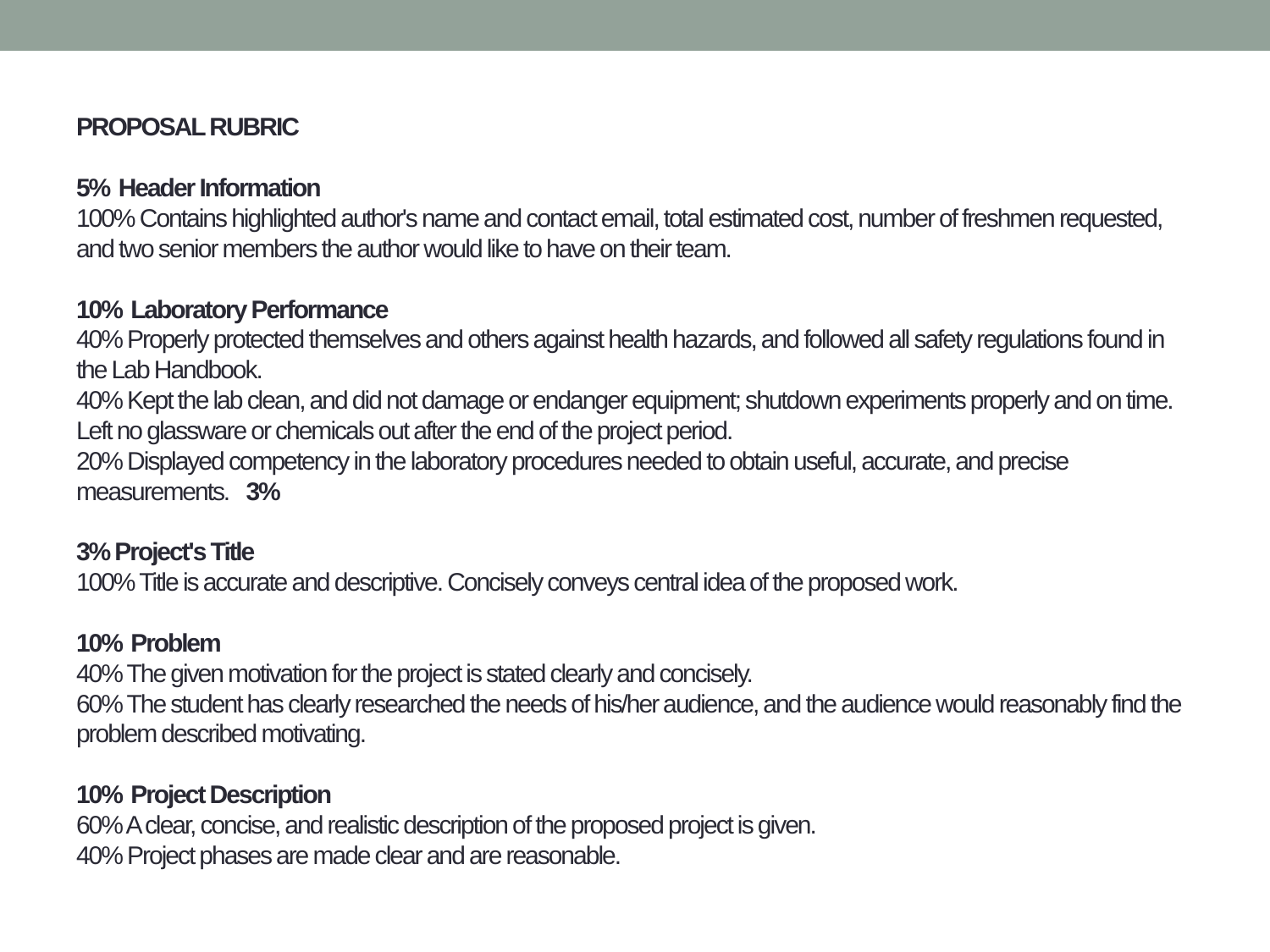

# PROPOSAL RUBRIC 5% Header Information 100% Contains highlighted author's name and contact email, total estimated cost, number of freshmen requested, and two senior members the author would like to have on their team.   10% Laboratory Performance 40% Properly protected themselves and others against health hazards, and followed all safety regulations found in the Lab Handbook.   40% Kept the lab clean, and did not damage or endanger equipment; shutdown experiments properly and on time. Left no glassware or chemicals out after the end of the project period.   20% Displayed competency in the laboratory procedures needed to obtain useful, accurate, and precise measurements.   3% 3% Project's Title 100% Title is accurate and descriptive. Concisely conveys central idea of the proposed work.   10% Problem 40% The given motivation for the project is stated clearly and concisely.   60% The student has clearly researched the needs of his/her audience, and the audience would reasonably find the problem described motivating.   10% Project Description 60% A clear, concise, and realistic description of the proposed project is given.   40% Project phases are made clear and are reasonable.